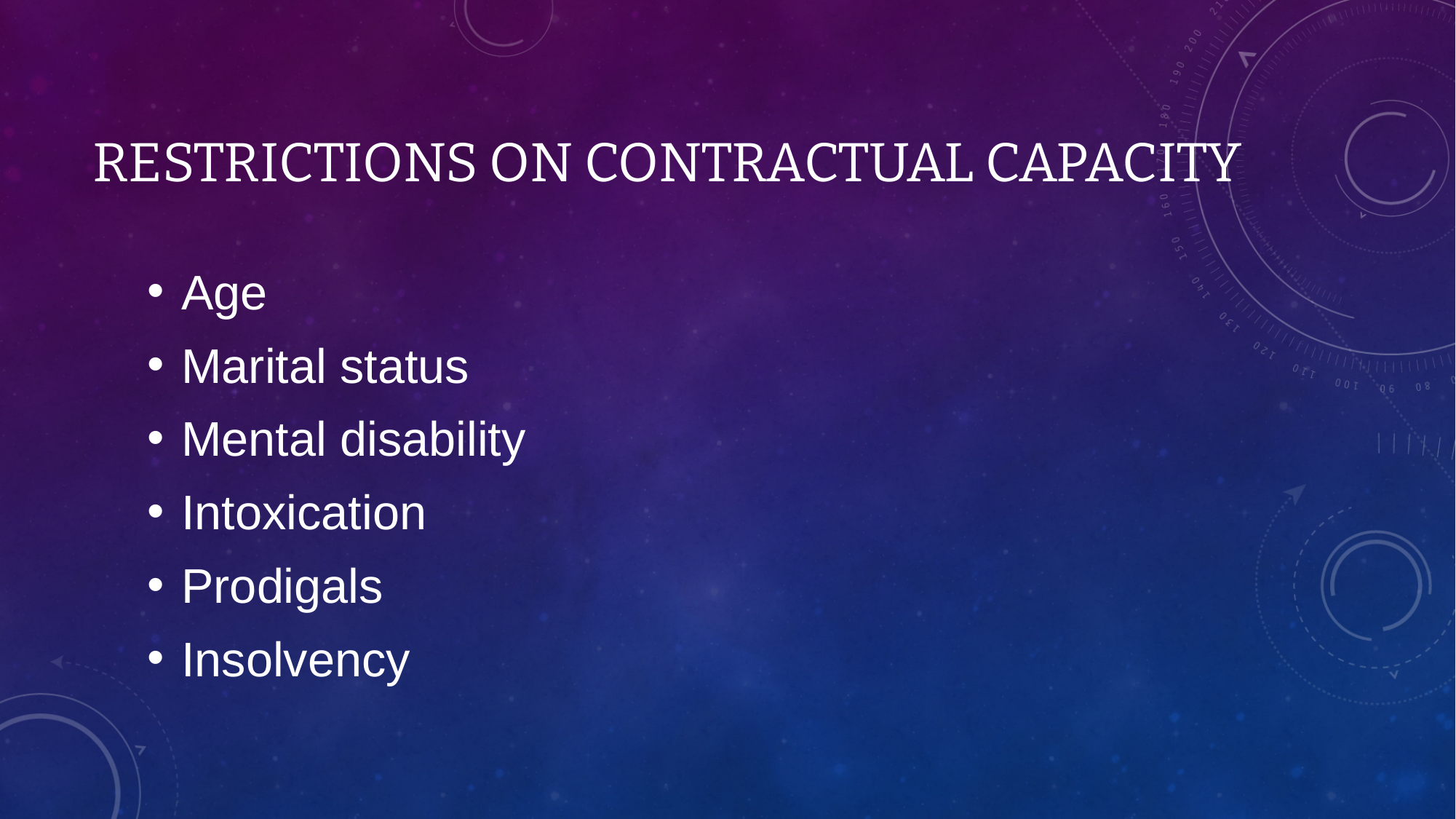

# Restrictions on contractual capacity
Age
Marital status
Mental disability
Intoxication
Prodigals
Insolvency